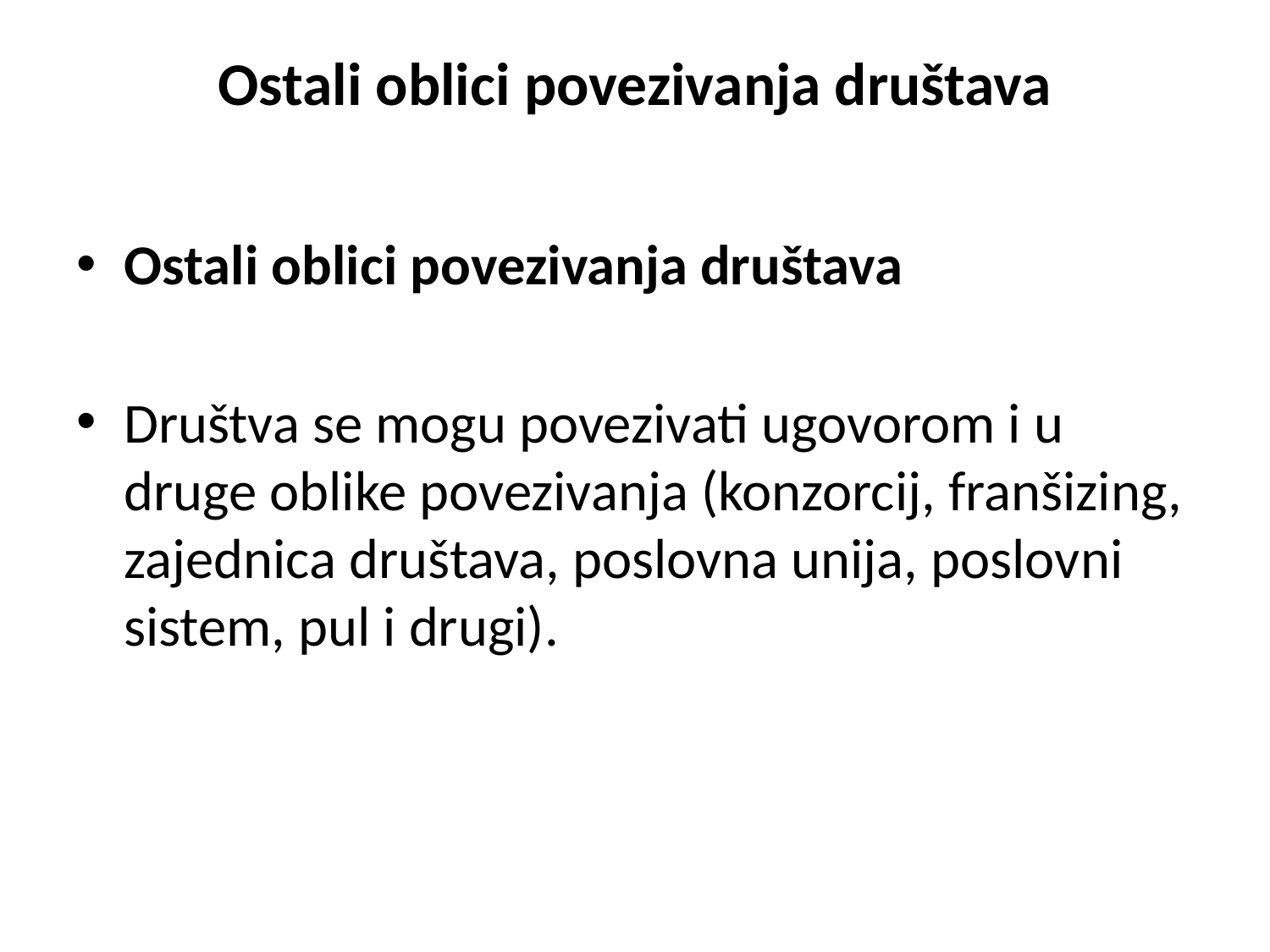

# Ostali oblici povezivanja društava
Ostali oblici povezivanja društava

Društva se mogu povezivati ugovorom i u druge oblike povezivanja (konzorcij, franšizing, zajednica društava, poslovna unija, poslovni sistem, pul i drugi).